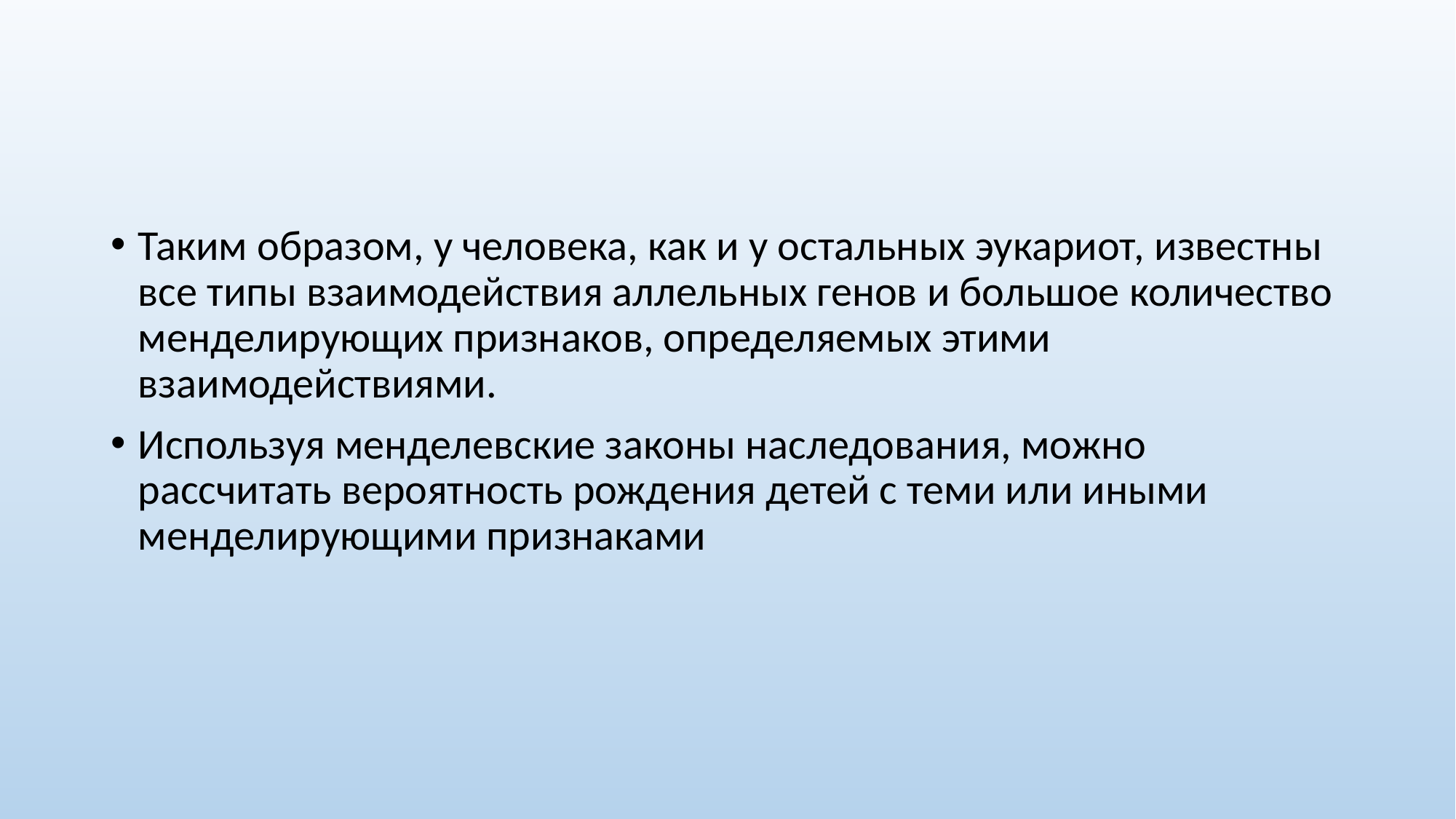

Таким образом, у человека, как и у остальных эукариот, известны все типы взаимодействия аллельных генов и большое количество менделирующих признаков, определяемых этими взаимодействиями.
Используя менделевские законы наследования, можно рассчитать вероятность рождения детей с теми или иными менделирующими признаками